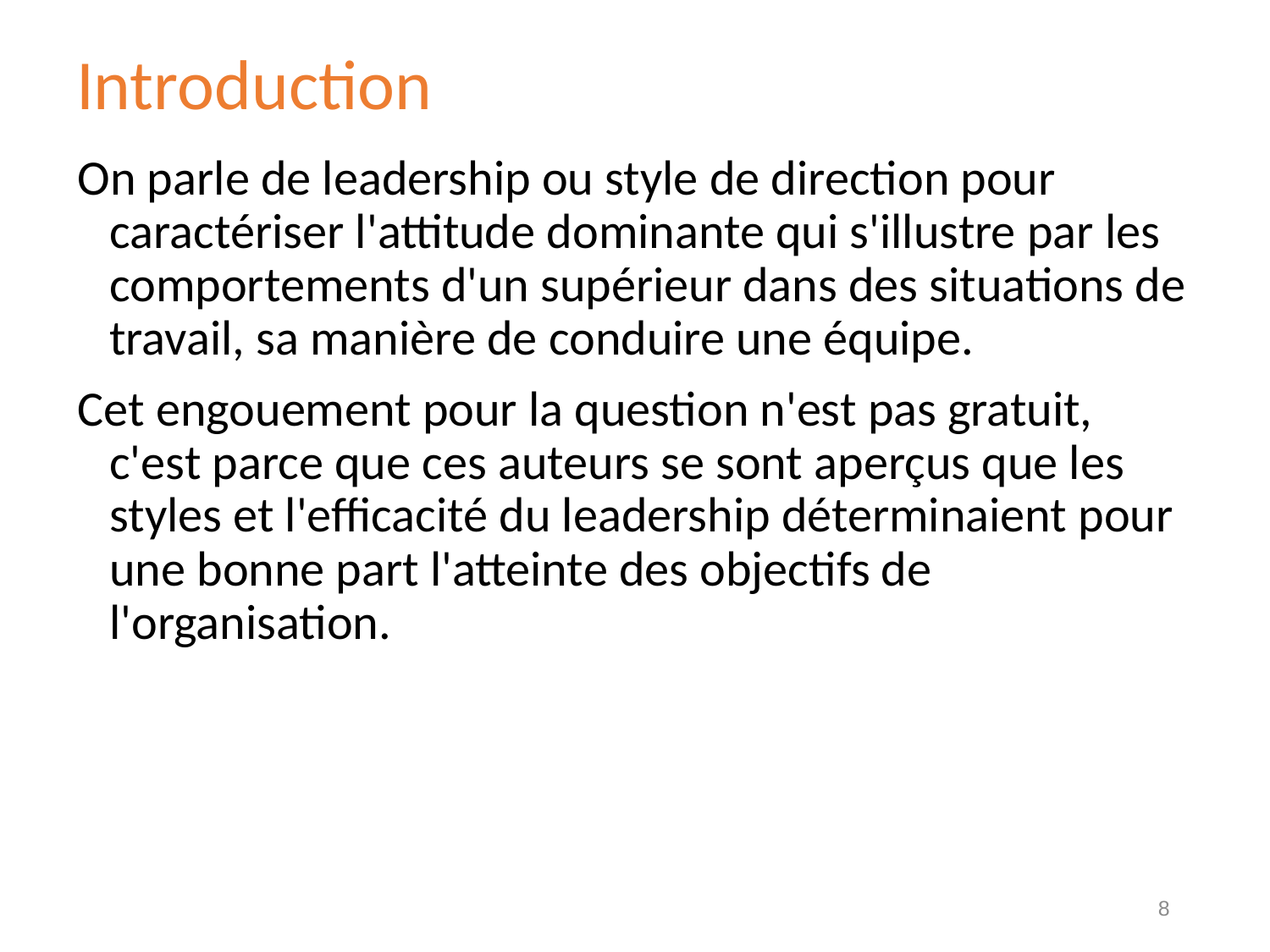

# Introduction
On parle de leadership ou style de direction pour caractériser l'attitude dominante qui s'illustre par les comportements d'un supérieur dans des situations de travail, sa manière de conduire une équipe.
Cet engouement pour la question n'est pas gratuit, c'est parce que ces auteurs se sont aperçus que les styles et l'efficacité du leadership déterminaient pour une bonne part l'atteinte des objectifs de l'organisation.
8